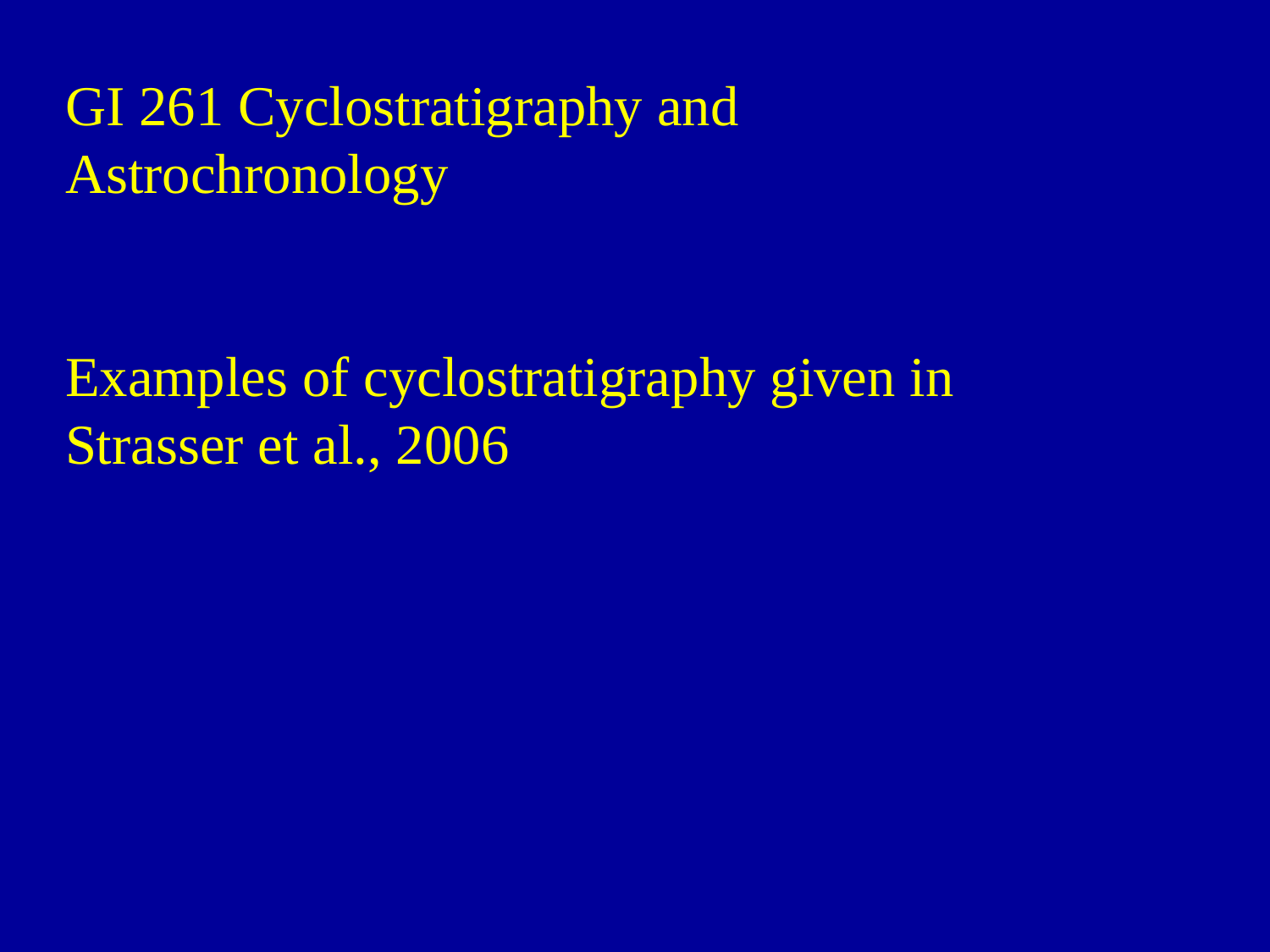

GI 261 Cyclostratigraphy and Astrochronology

Examples of cyclostratigraphy given in Strasser et al., 2006